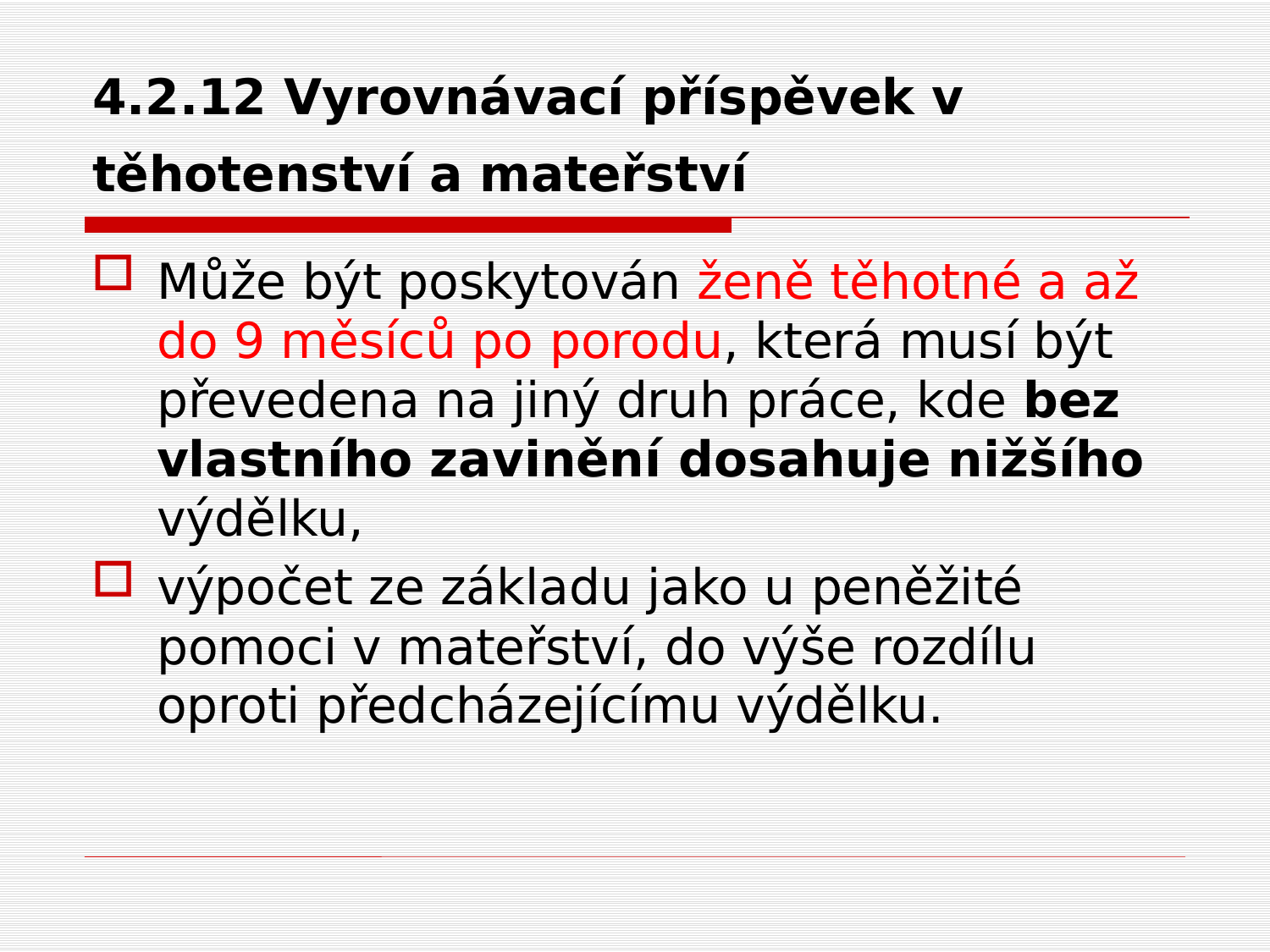

# 4.2.12 Vyrovnávací příspěvek v těhotenství a mateřství
Může být poskytován ženě těhotné a až do 9 měsíců po porodu, která musí být převedena na jiný druh práce, kde bez vlastního zavinění dosahuje nižšího výdělku,
výpočet ze základu jako u peněžité pomoci v mateřství, do výše rozdílu oproti předcházejícímu výdělku.